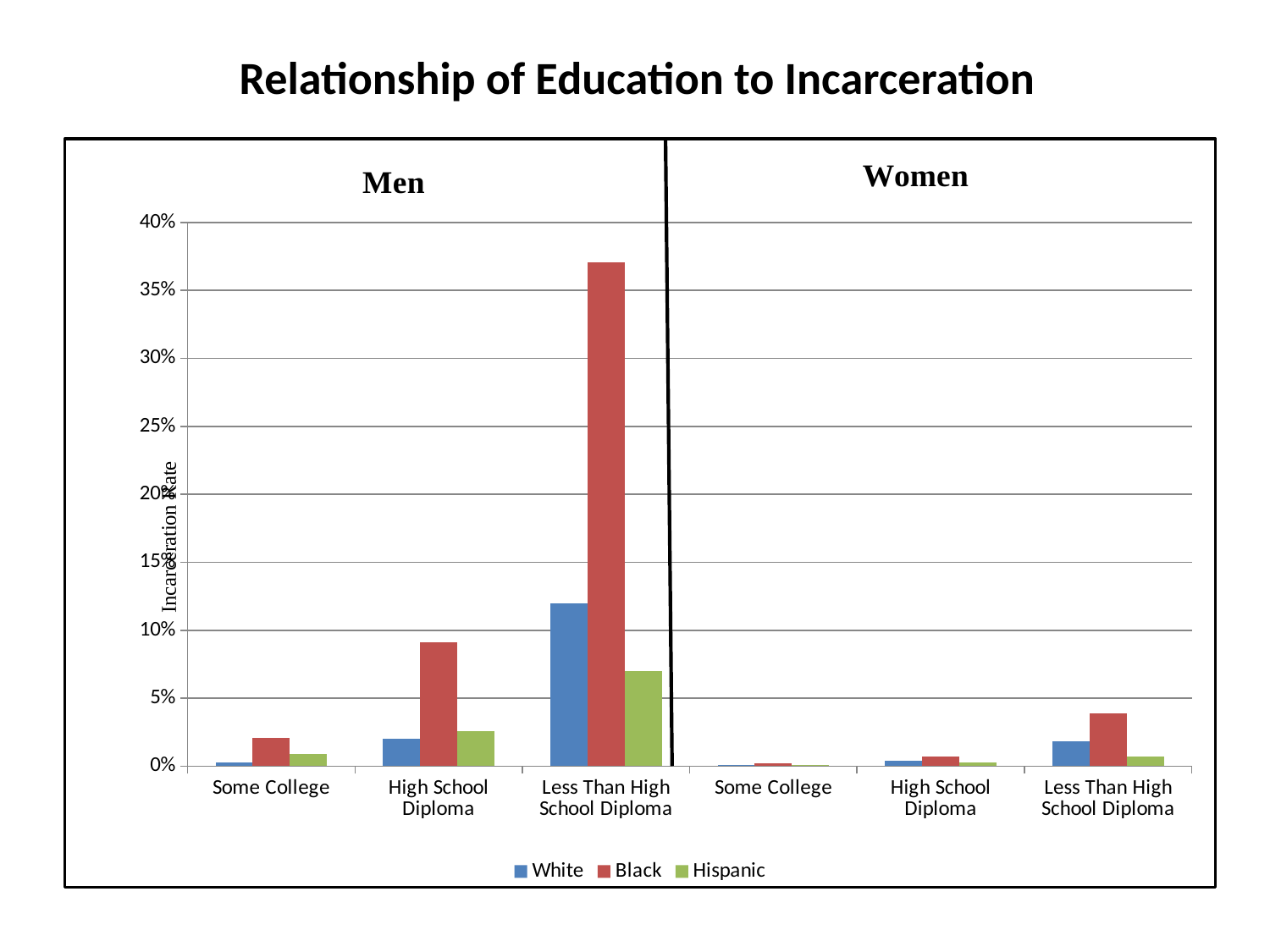

Relationship of Education to Incarceration

### Chart

| Category |  |  |  |
|---|---|---|---|
| Some College | 0.003 | 0.021 | 0.009 |
| High School Diploma | 0.02 | 0.091 | 0.026 |
| Less Than High School Diploma | 0.12 | 0.371 | 0.07 |
| Some College | 0.001 | 0.002 | 0.001 |
| High School Diploma | 0.004 | 0.007 | 0.003 |
| Less Than High School Diploma | 0.018 | 0.039 | 0.007 |